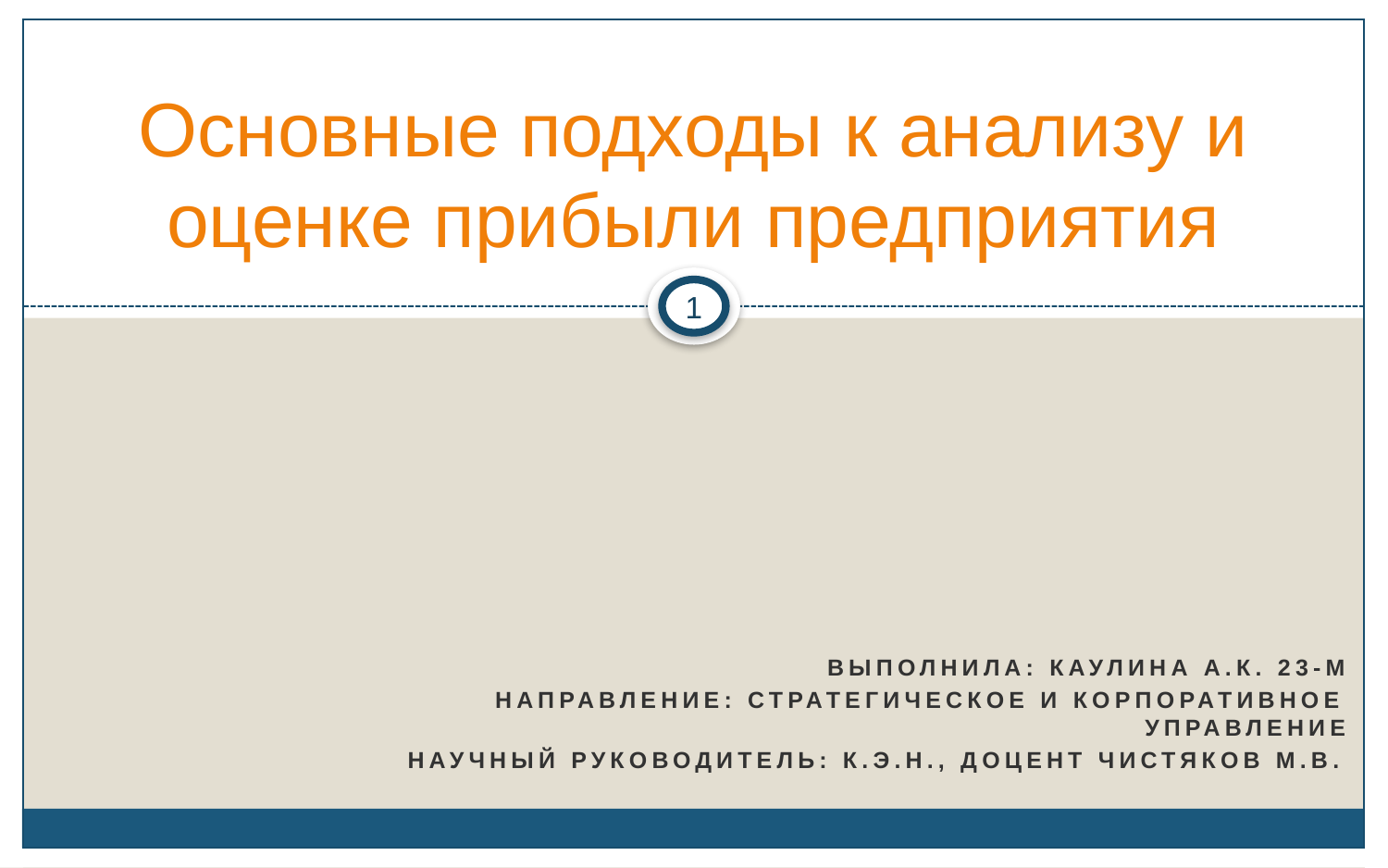

# Основные подходы к анализу и оценке прибыли предприятия
1
Выполнила: Каулина А.К. 23-м
Направление: Стратегическое и корпоративное управление
Научный руководитель: к.э.н., доцент Чистяков М.В.